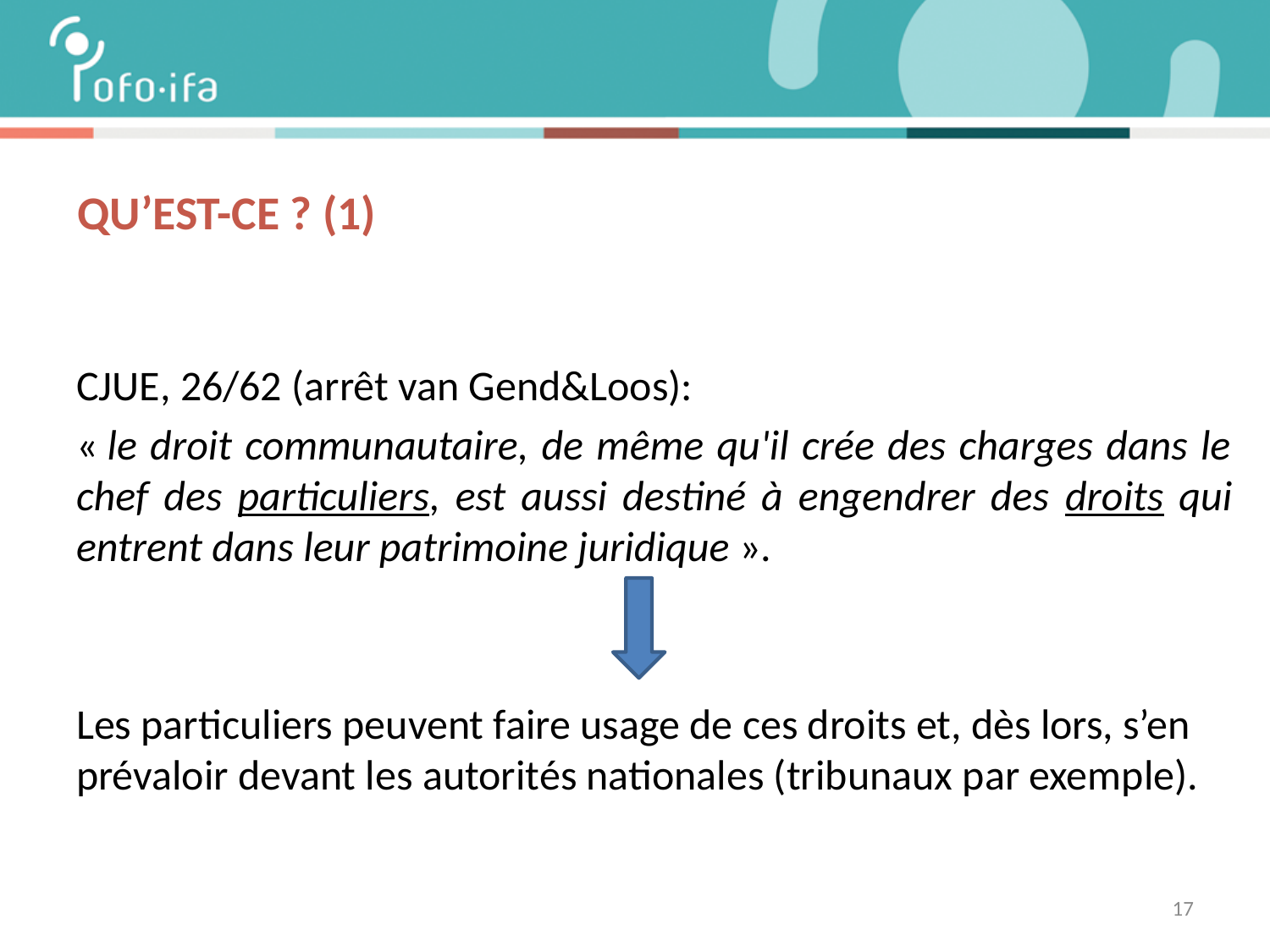

# QU’EST-CE ? (1)

CJUE, 26/62 (arrêt van Gend&Loos):
« le droit communautaire, de même qu'il crée des charges dans le chef des particuliers, est aussi destiné à engendrer des droits qui entrent dans leur patrimoine juridique ».

Les particuliers peuvent faire usage de ces droits et, dès lors, s’en prévaloir devant les autorités nationales (tribunaux par exemple).

17